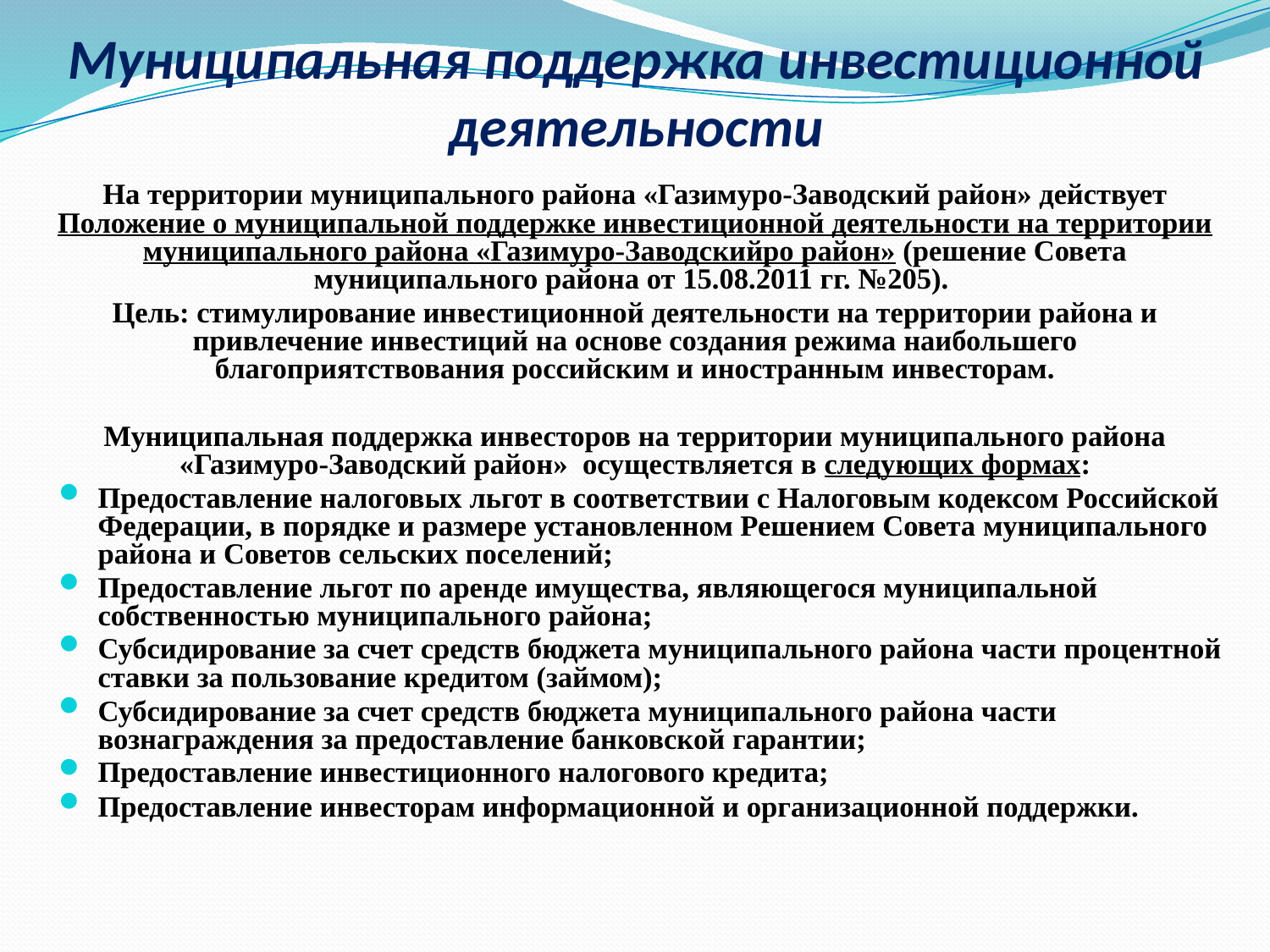

# Муниципальная поддержка инвестиционной деятельности
На территории муниципального района «Газимуро-Заводский район» действует Положение о муниципальной поддержке инвестиционной деятельности на территории муниципального района «Газимуро-Заводскийро район» (решение Совета муниципального района от 15.08.2011 гг. №205).
Цель: стимулирование инвестиционной деятельности на территории района и привлечение инвестиций на основе создания режима наибольшего благоприятствования российским и иностранным инвесторам.

Муниципальная поддержка инвесторов на территории муниципального района «Газимуро-Заводский район»  осуществляется в следующих формах:
Предоставление налоговых льгот в соответствии с Налоговым кодексом Российской Федерации, в порядке и размере установленном Решением Совета муниципального района и Советов сельских поселений;
Предоставление льгот по аренде имущества, являющегося муниципальной собственностью муниципального района;
Субсидирование за счет средств бюджета муниципального района части процентной ставки за пользование кредитом (займом);
Субсидирование за счет средств бюджета муниципального района части вознаграждения за предоставление банковской гарантии;
Предоставление инвестиционного налогового кредита;
Предоставление инвесторам информационной и организационной поддержки.